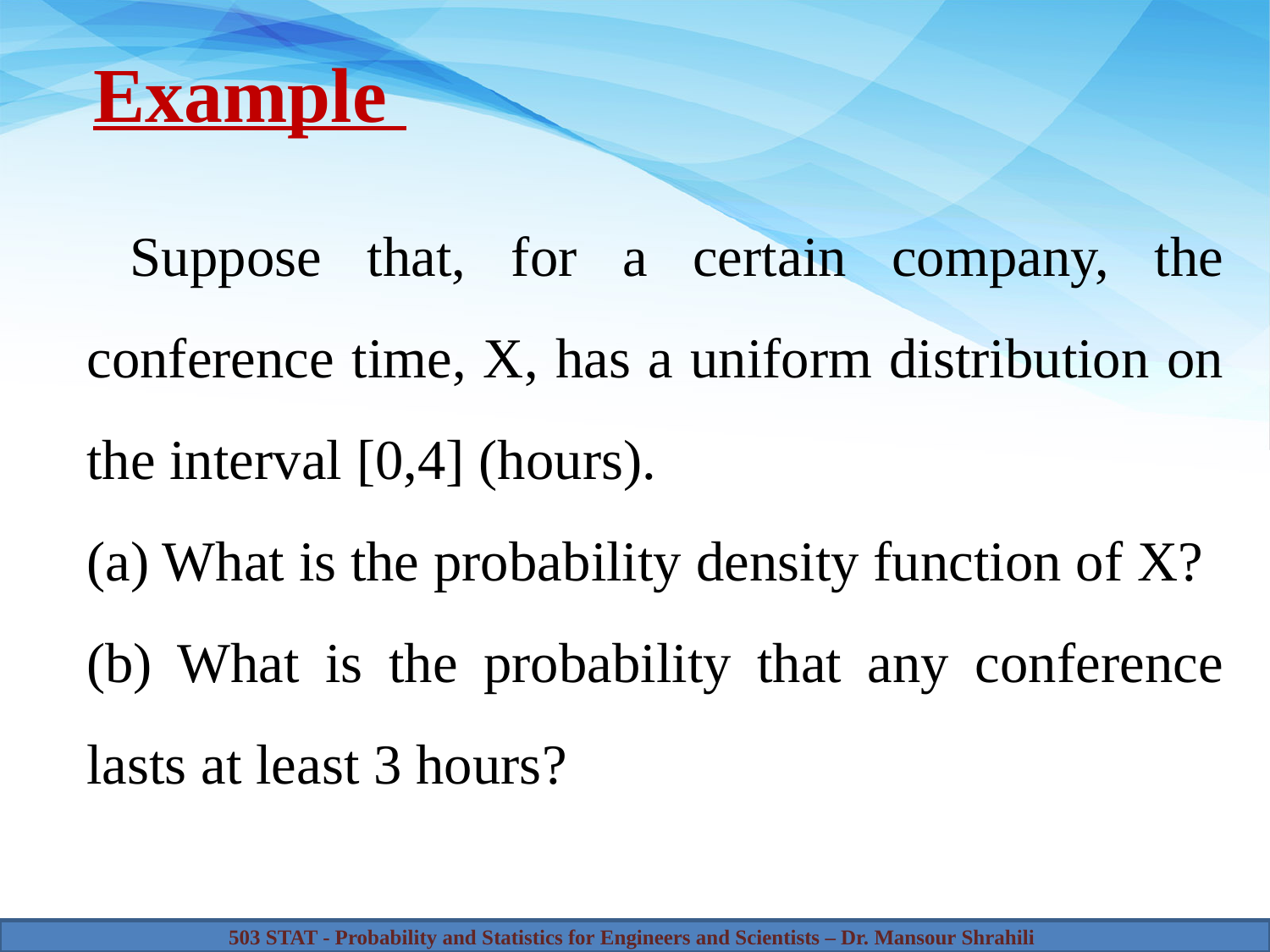

# Example
 Suppose that, for a certain company, the conference time, X, has a uniform distribution on the interval [0,4] (hours).
(a) What is the probability density function of X?
(b) What is the probability that any conference lasts at least 3 hours?